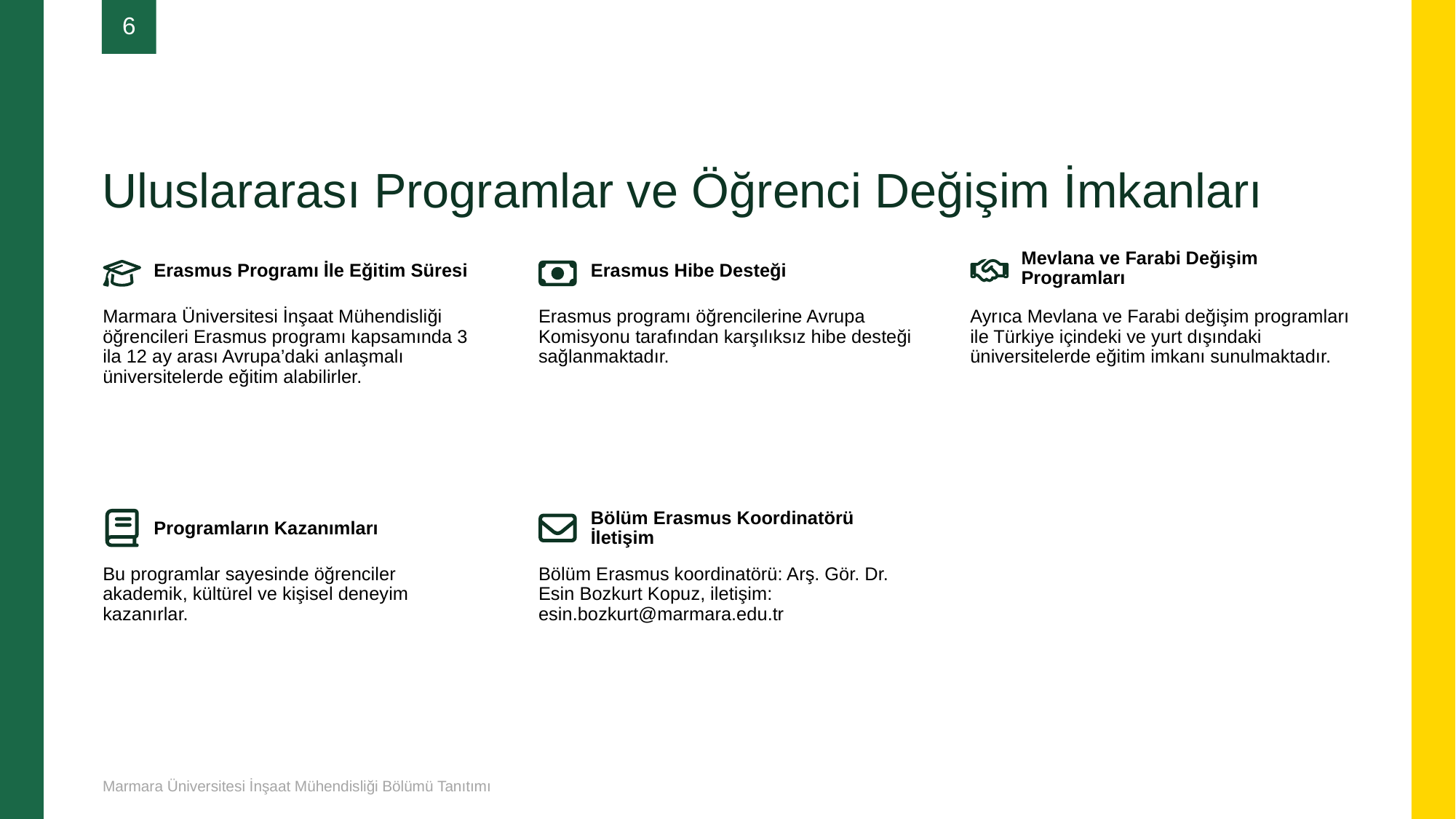

Uluslararası Programlar ve Öğrenci Değişim İmkanları

6
Mevlana ve Farabi Değişim Programları
Erasmus Hibe Desteği
Erasmus Programı İle Eğitim Süresi

Ayrıca Mevlana ve Farabi değişim programları ile Türkiye içindeki ve yurt dışındaki üniversitelerde eğitim imkanı sunulmaktadır.
Marmara Üniversitesi İnşaat Mühendisliği öğrencileri Erasmus programı kapsamında 3 ila 12 ay arası Avrupa’daki anlaşmalı üniversitelerde eğitim alabilirler.
Erasmus programı öğrencilerine Avrupa Komisyonu tarafından karşılıksız hibe desteği sağlanmaktadır.

Bölüm Erasmus Koordinatörü İletişim
Programların Kazanımları

Bu programlar sayesinde öğrenciler akademik, kültürel ve kişisel deneyim kazanırlar.
Bölüm Erasmus koordinatörü: Arş. Gör. Dr. Esin Bozkurt Kopuz, iletişim: esin.bozkurt@marmara.edu.tr

Marmara Üniversitesi İnşaat Mühendisliği Bölümü Tanıtımı